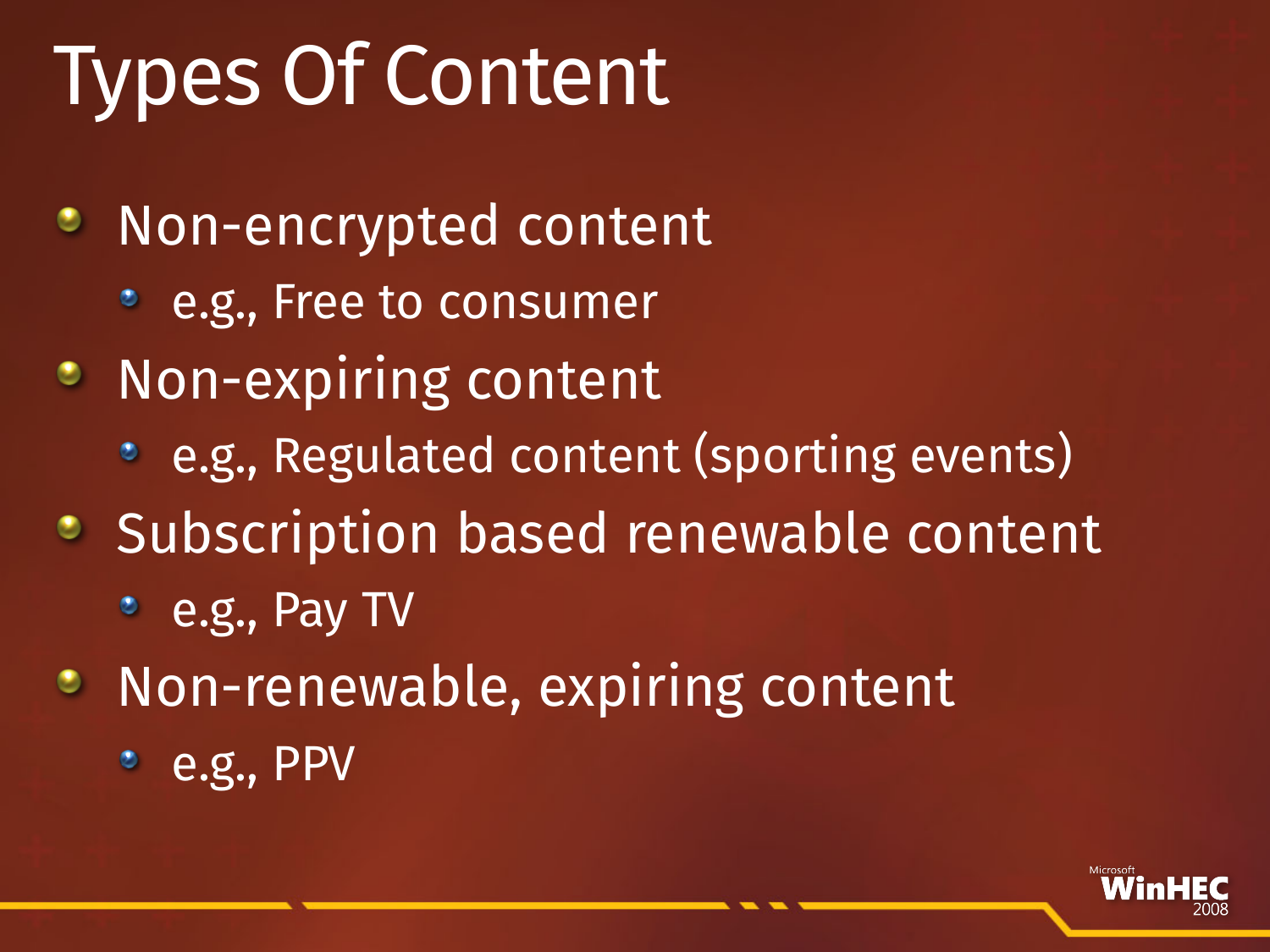

# Types Of Content
Non-encrypted content
e.g., Free to consumer
Non-expiring content
e.g., Regulated content (sporting events)
Subscription based renewable content
e.g., Pay TV
Non-renewable, expiring content
e.g., PPV